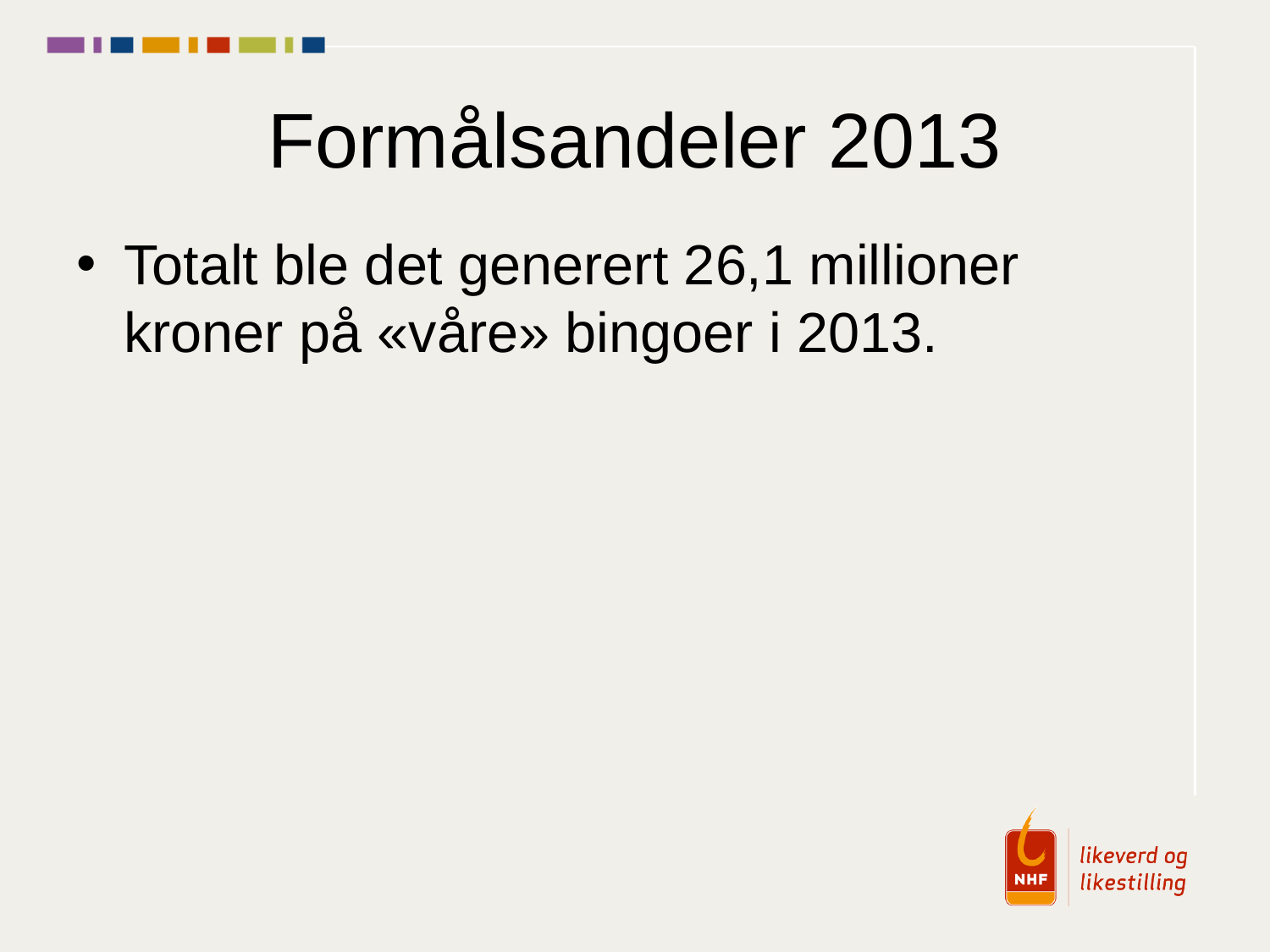

# Formålsandeler 2013
Totalt ble det generert 26,1 millioner kroner på «våre» bingoer i 2013.